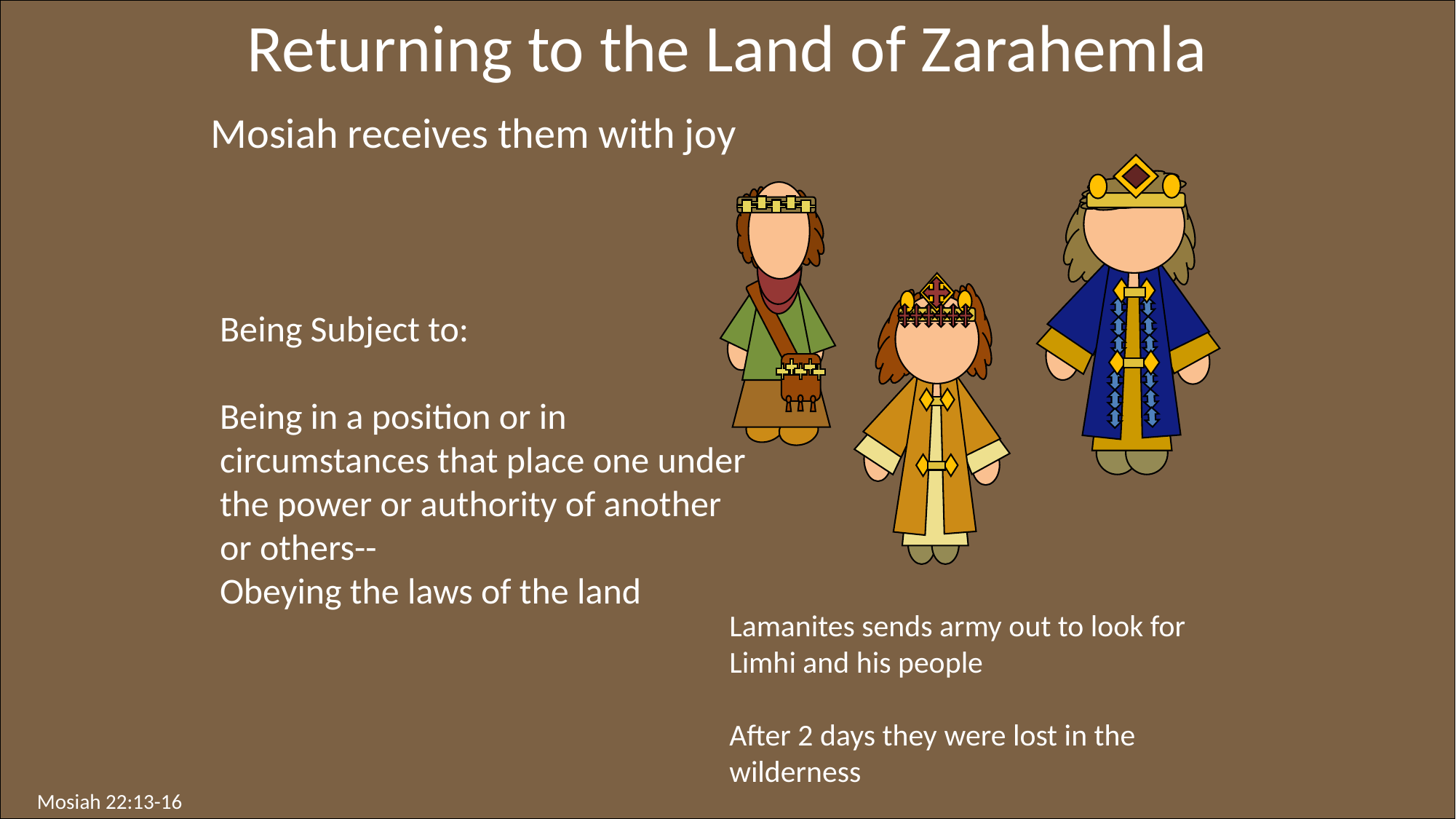

Returning to the Land of Zarahemla
Mosiah receives them with joy

Being Subject to:

Being in a position or in circumstances that place one under the power or authority of another or others--
Obeying the laws of the land
Lamanites sends army out to look for Limhi and his people

After 2 days they were lost in the wilderness
Mosiah 22:13-16